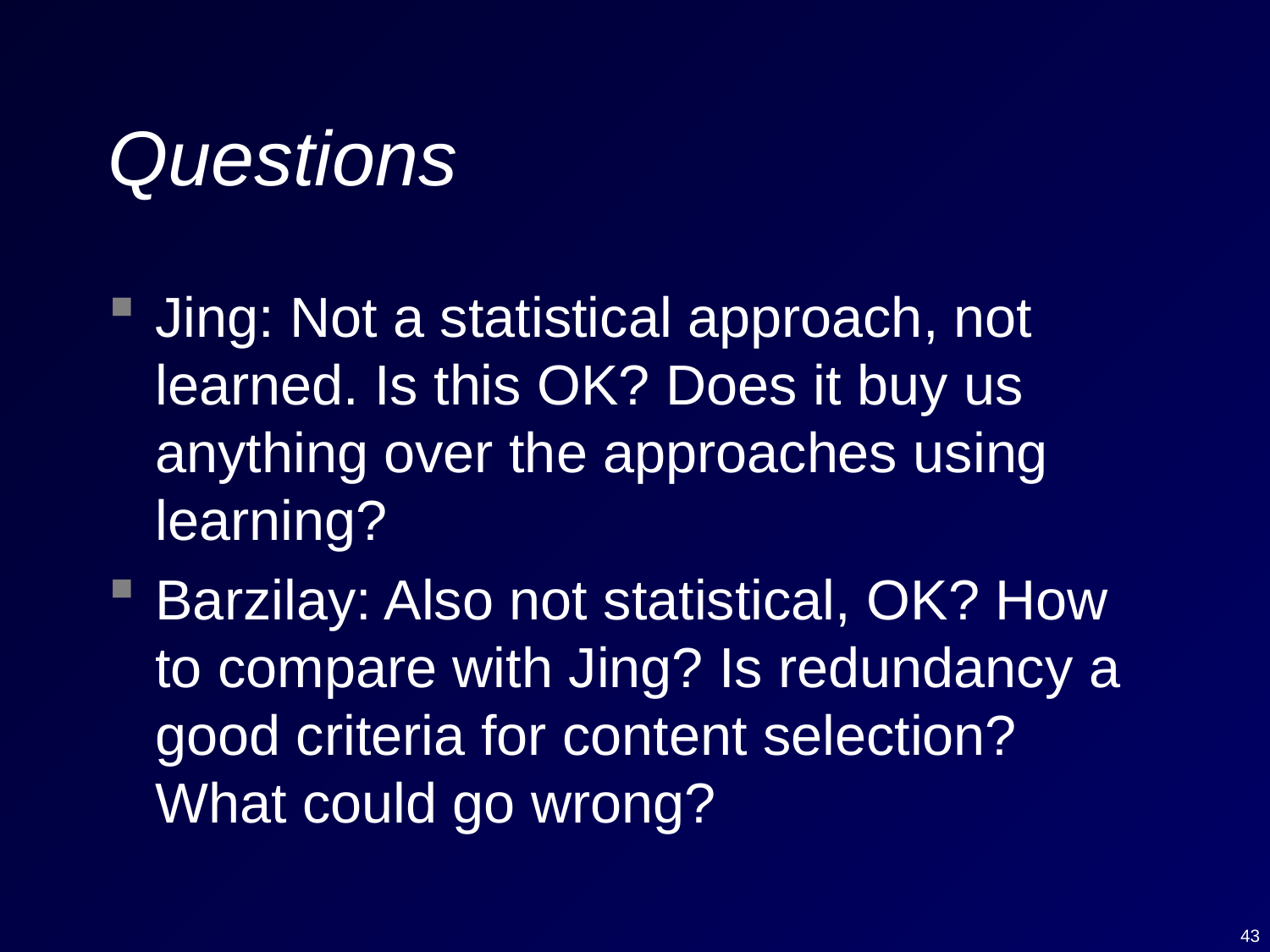

# Questions
Jing: Not a statistical approach, not learned. Is this OK? Does it buy us anything over the approaches using learning?
Barzilay: Also not statistical, OK? How to compare with Jing? Is redundancy a good criteria for content selection? What could go wrong?